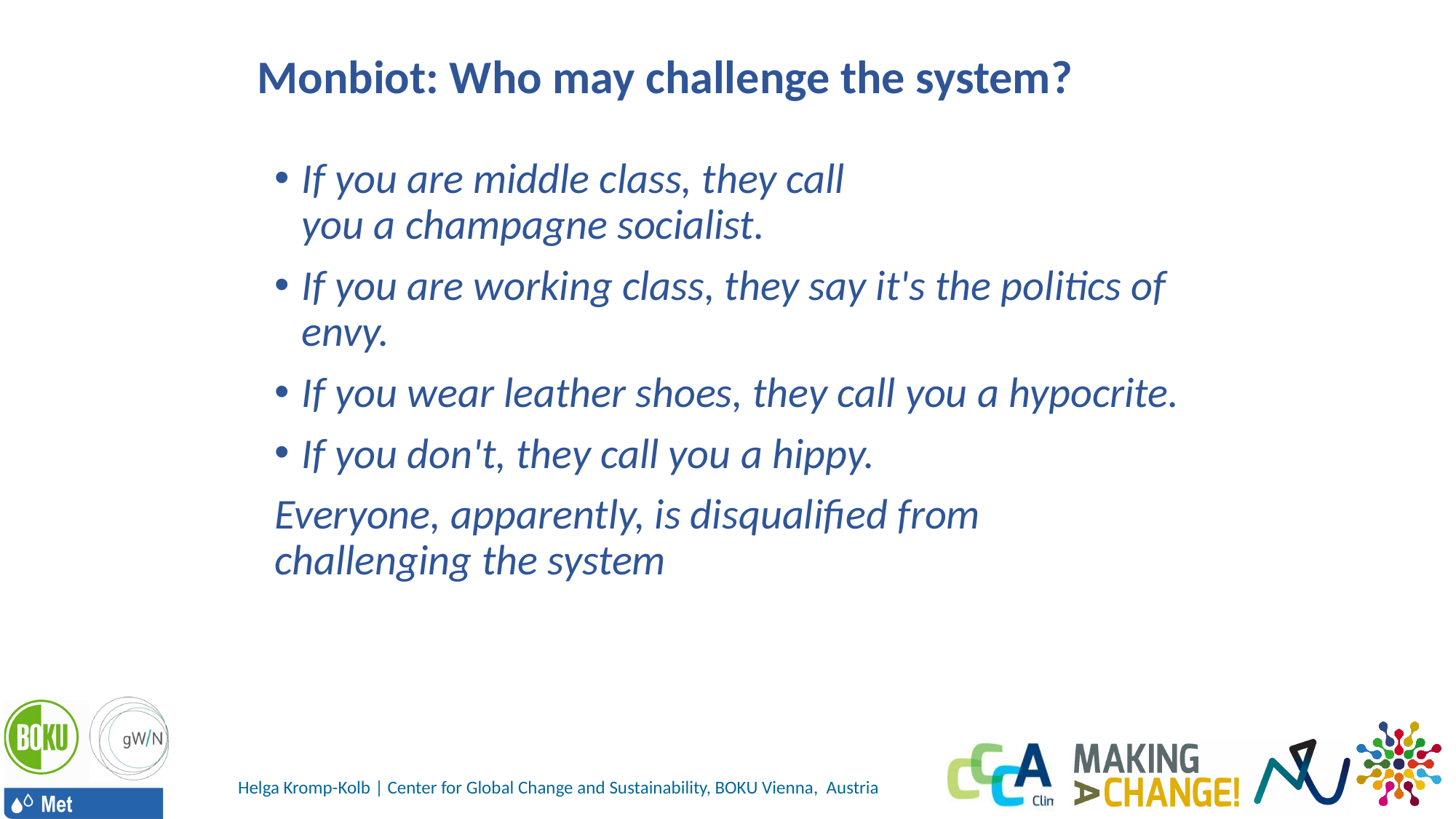

Crash_Course_CC  2020 | Helga Kromp-Kolb | BOKU
# Monbiot: Who may challenge the system?
If you are middle class, they call
you a champagne socialist.
If you are working class, they say it's the politics of envy.
If you wear leather shoes, they call you a hypocrite.
If you don't, they call you a hippy.
Everyone, apparently, is disqualified from challenging the system